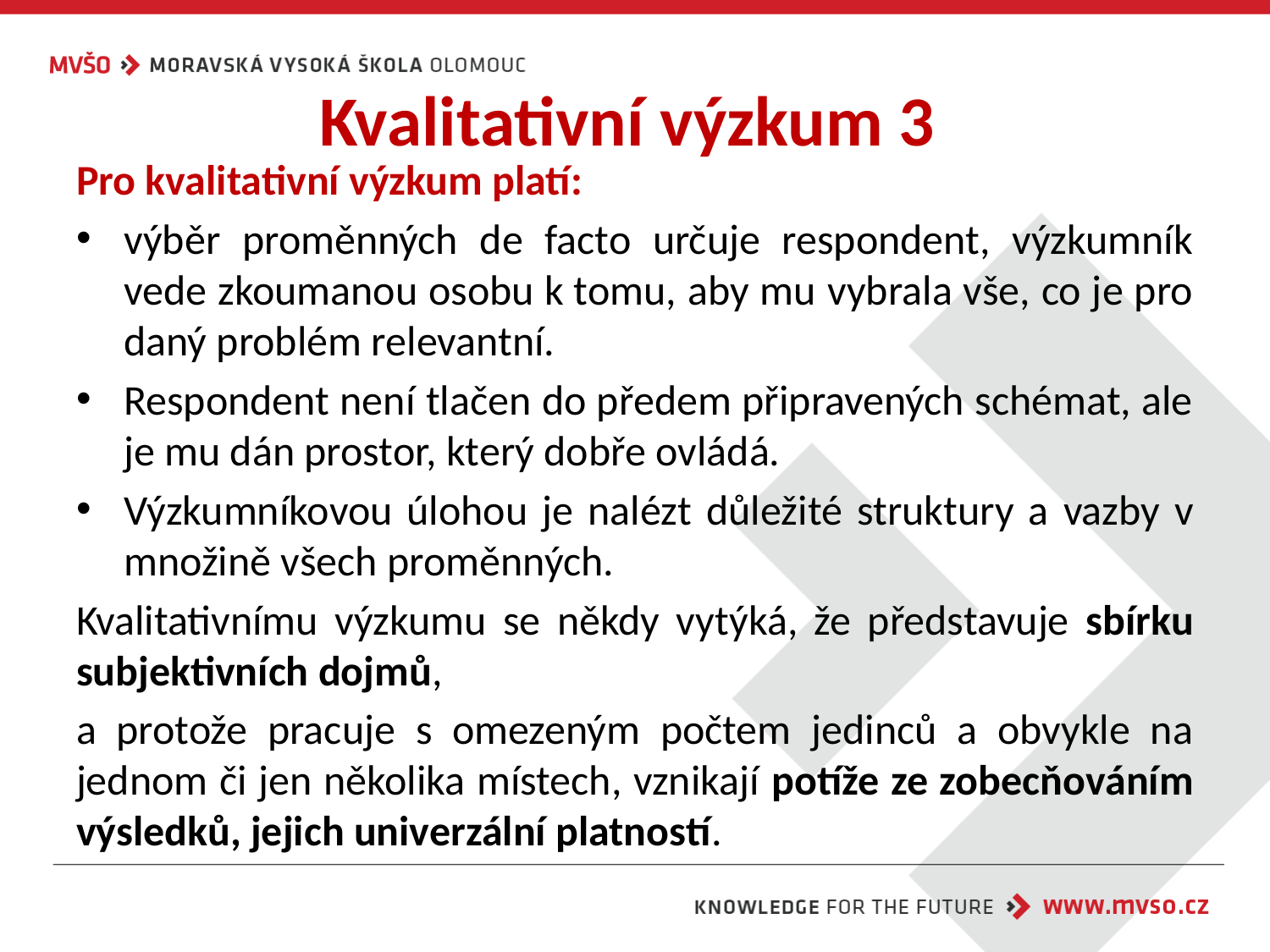

# Kvalitativní výzkum 3
Pro kvalitativní výzkum platí:
výběr proměnných de facto určuje respondent, výzkumník vede zkoumanou osobu k tomu, aby mu vybrala vše, co je pro daný problém relevantní.
Respondent není tlačen do předem připravených schémat, ale je mu dán prostor, který dobře ovládá.
Výzkumníkovou úlohou je nalézt důležité struktury a vazby v množině všech proměnných.
Kvalitativnímu výzkumu se někdy vytýká, že představuje sbírku subjektivních dojmů,
a protože pracuje s omezeným počtem jedinců a obvykle na jednom či jen několika místech, vznikají potíže ze zobecňováním výsledků, jejich univerzální platností.